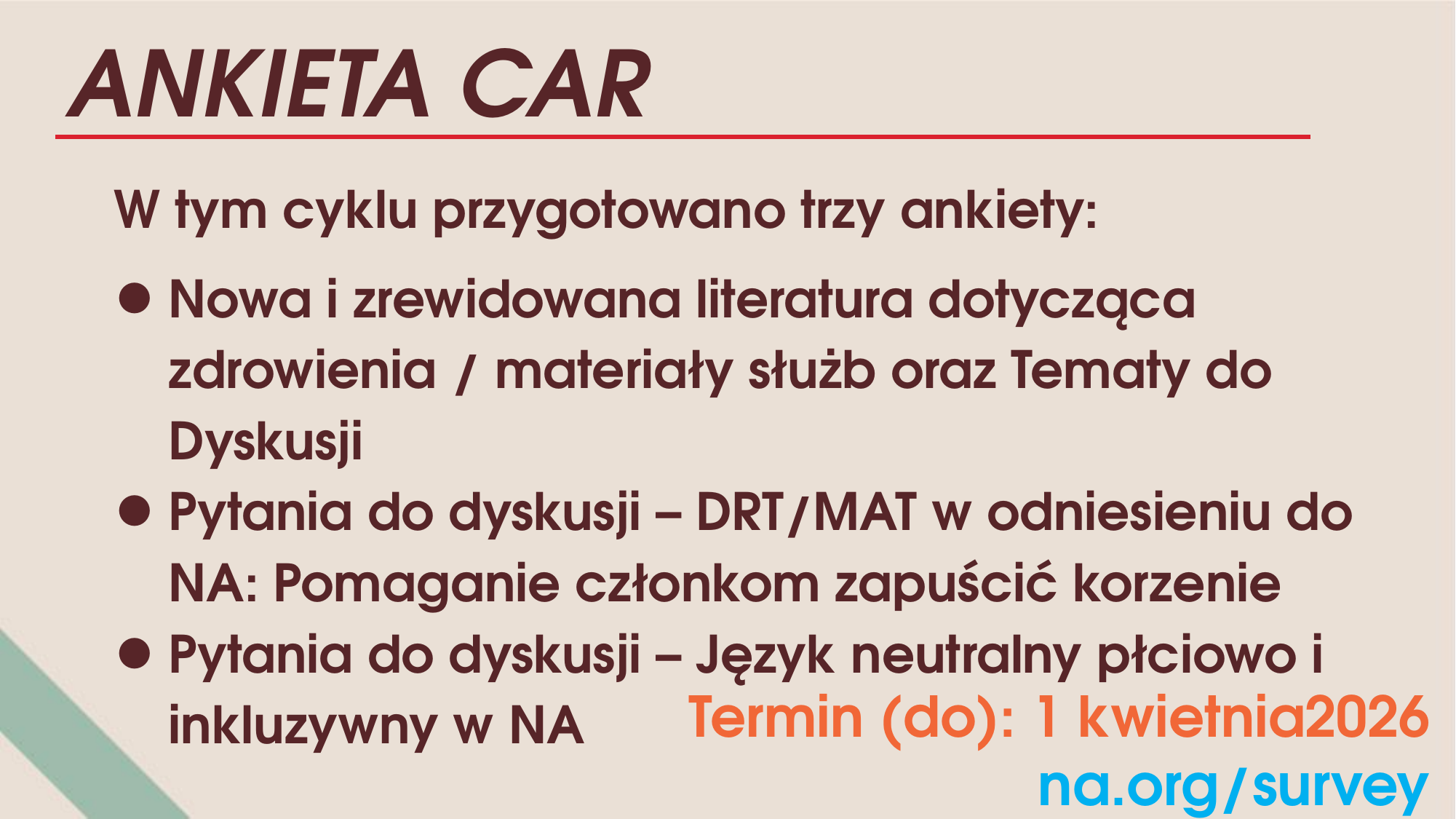

ANKIETA CAR
W tym cyklu przygotowano trzy ankiety:
Nowa i zrewidowana literatura dotycząca zdrowienia / materiały służb oraz Tematy do Dyskusji
Pytania do dyskusji – DRT/MAT w odniesieniu do NA: Pomaganie członkom zapuścić korzenie
Pytania do dyskusji – Język neutralny płciowo i inkluzywny w NA

Termin (do): 1 kwietnia2026
na.org/survey